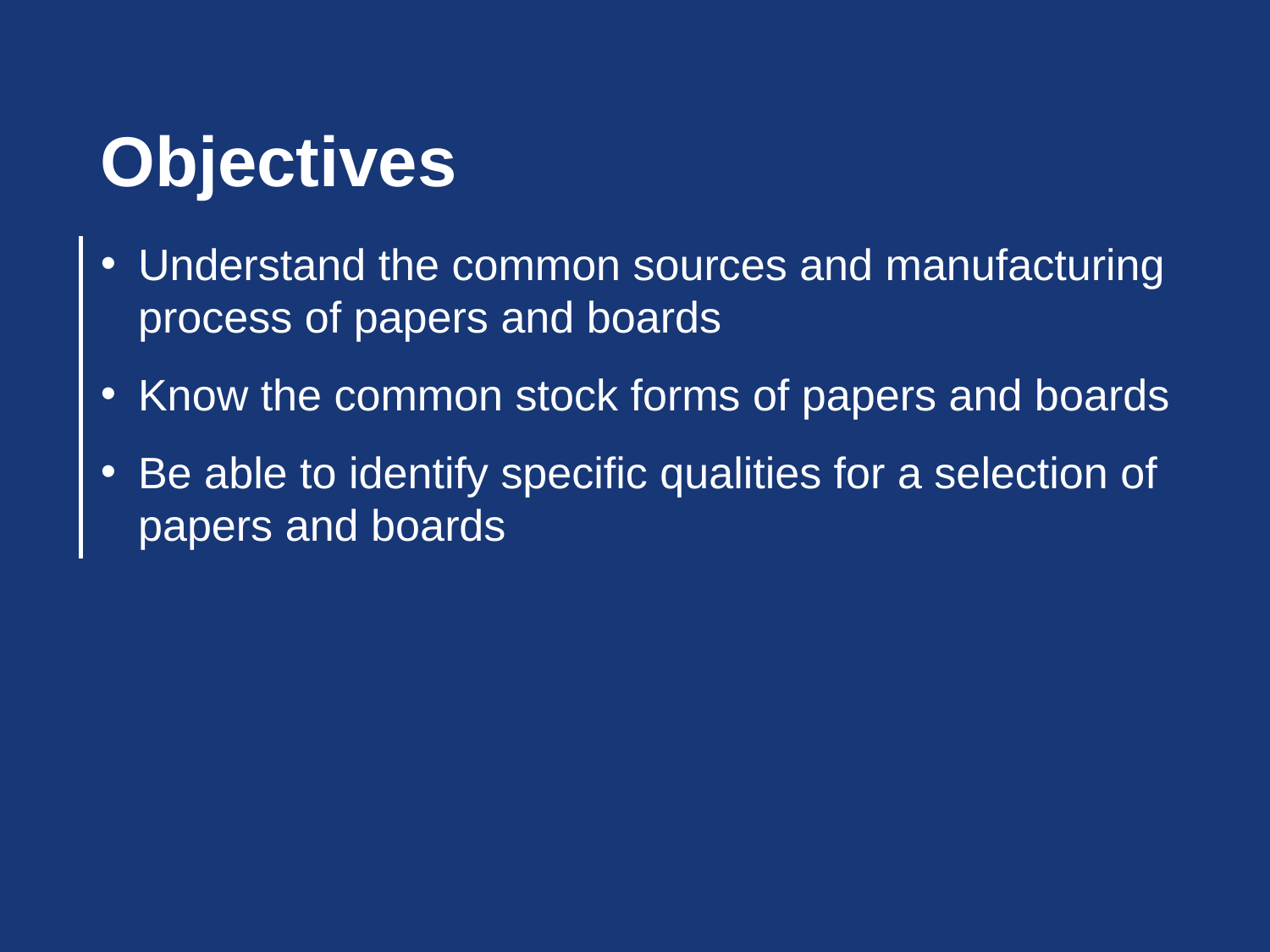

Objectives
Understand the common sources and manufacturing process of papers and boards
Know the common stock forms of papers and boards
Be able to identify specific qualities for a selection of papers and boards